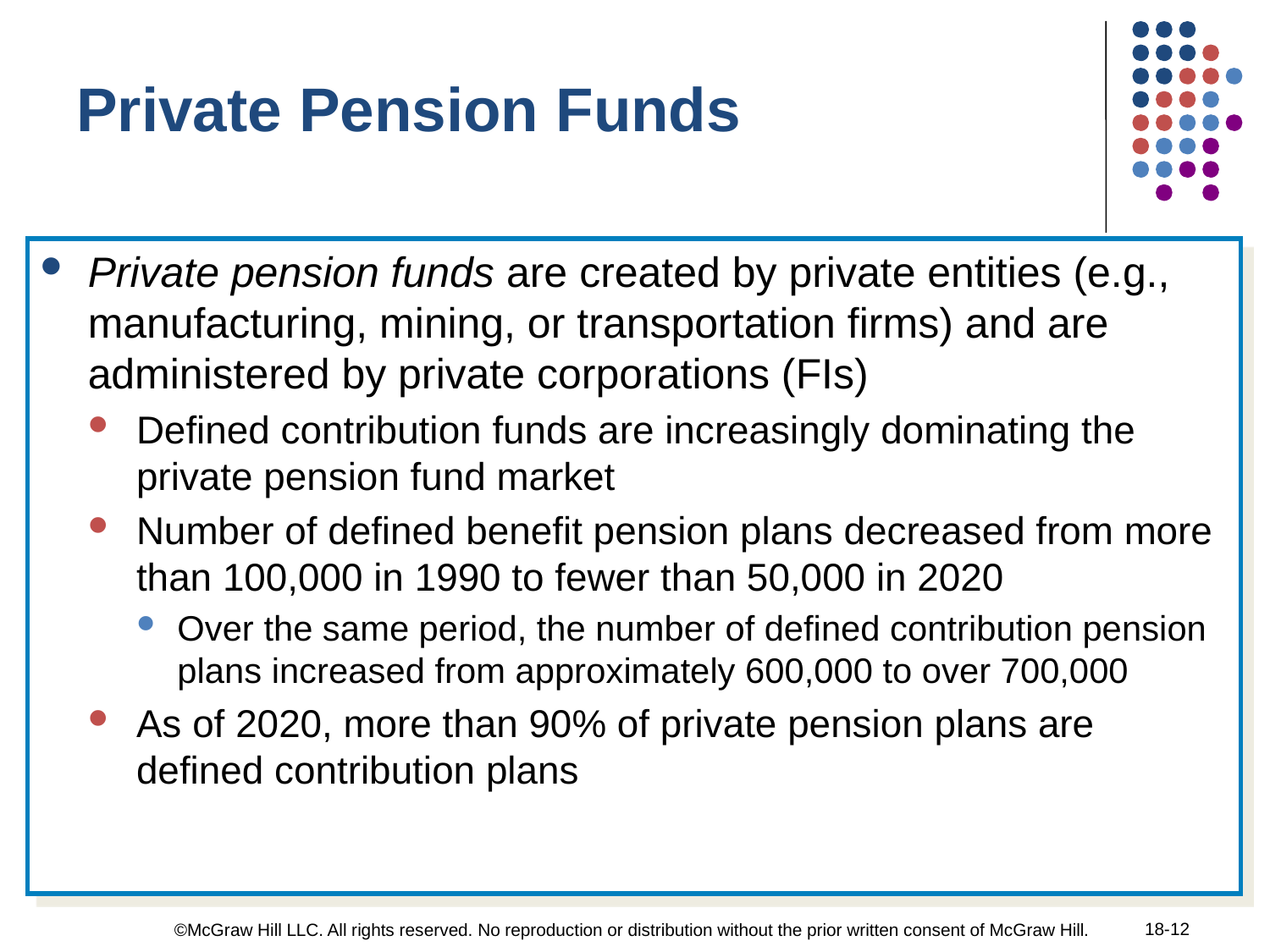

Private Pension Funds
Private pension funds are created by private entities (e.g., manufacturing, mining, or transportation firms) and are administered by private corporations (FIs)
Defined contribution funds are increasingly dominating the private pension fund market
Number of defined benefit pension plans decreased from more than 100,000 in 1990 to fewer than 50,000 in 2020
Over the same period, the number of defined contribution pension plans increased from approximately 600,000 to over 700,000
As of 2020, more than 90% of private pension plans are defined contribution plans
18-12
©McGraw Hill LLC. All rights reserved. No reproduction or distribution without the prior written consent of McGraw Hill.